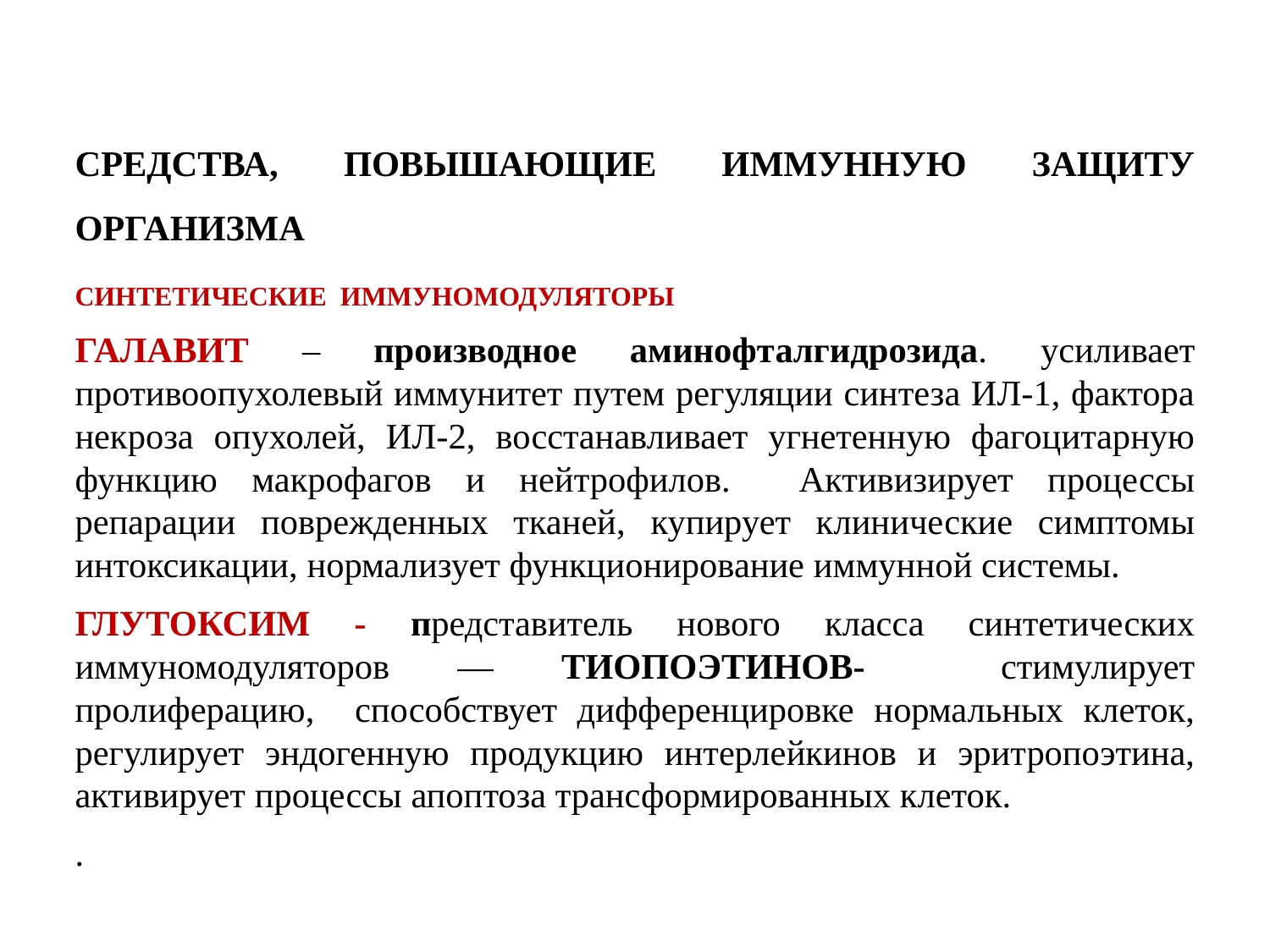

СРЕДСТВА, ПОВЫШАЮЩИЕ ИММУННУЮ ЗАЩИТУ ОРГАНИЗМА
СИНТЕТИЧЕСКИЕ  ИММУНОМОДУЛЯТОРЫ
ГАЛАВИТ – производное аминофталгидрозида. усиливает противоопухолевый иммунитет путем регуляции синтеза ИЛ-1, фактора некроза опухолей, ИЛ-2, восстанавливает угнетенную фагоцитарную функцию макрофагов и нейтрофилов.  Активизирует процессы репарации поврежденных тканей, купирует клинические симптомы интоксикации, нормализует функционирование иммунной системы.
ГЛУТОКСИМ - представитель нового класса синтетических иммуномодуляторов — ТИОПОЭТИНОВ-  стимулирует пролиферацию,  способствует дифференцировке нормальных клеток, регулирует эндогенную продукцию интерлейкинов и эритропоэтина, активирует процессы апоптоза трансформированных клеток.
.